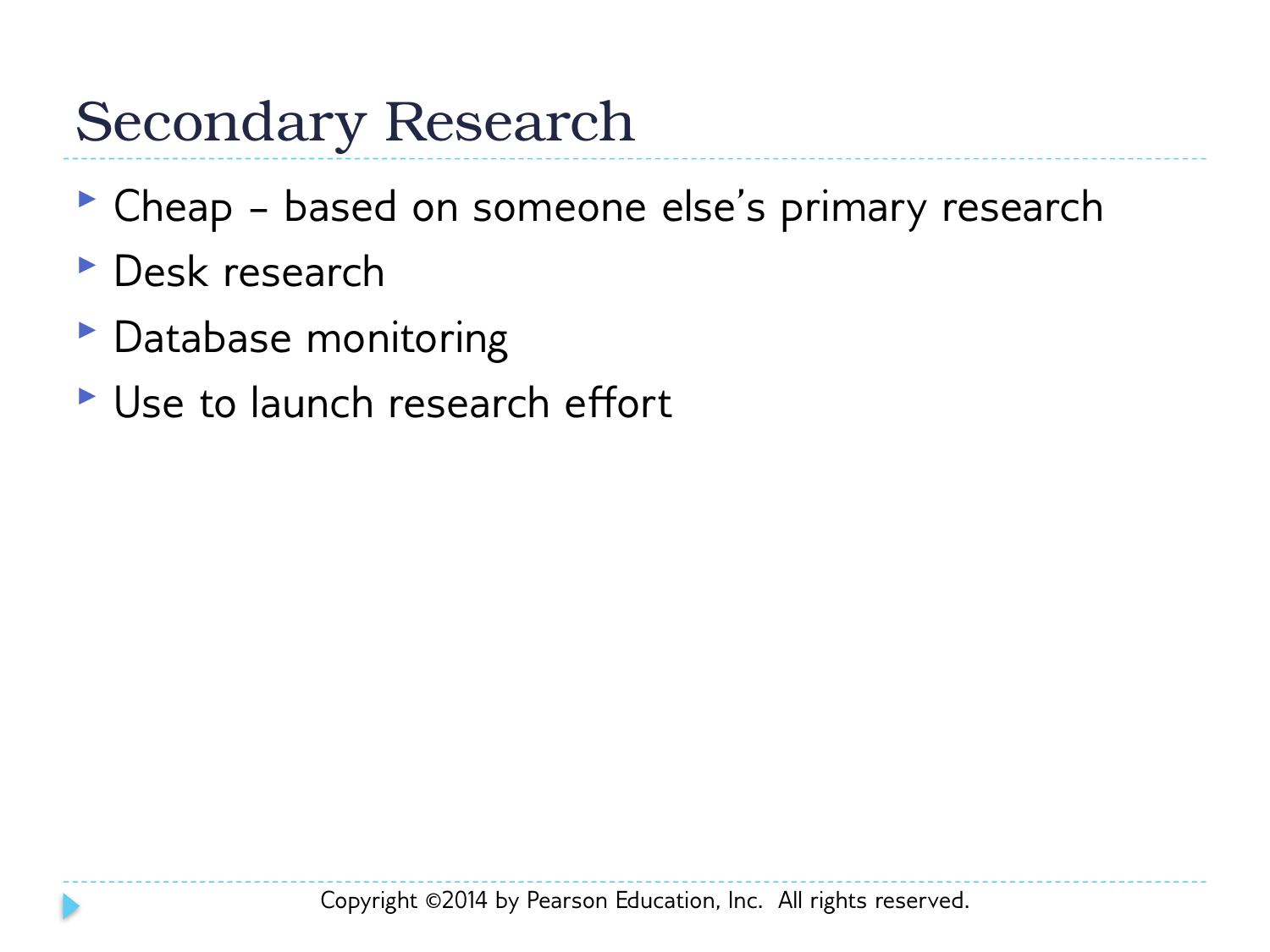

# Secondary Research
Cheap – based on someone else’s primary research
Desk research
Database monitoring
Use to launch research effort
Copyright ©2014 by Pearson Education, Inc.  All rights reserved.